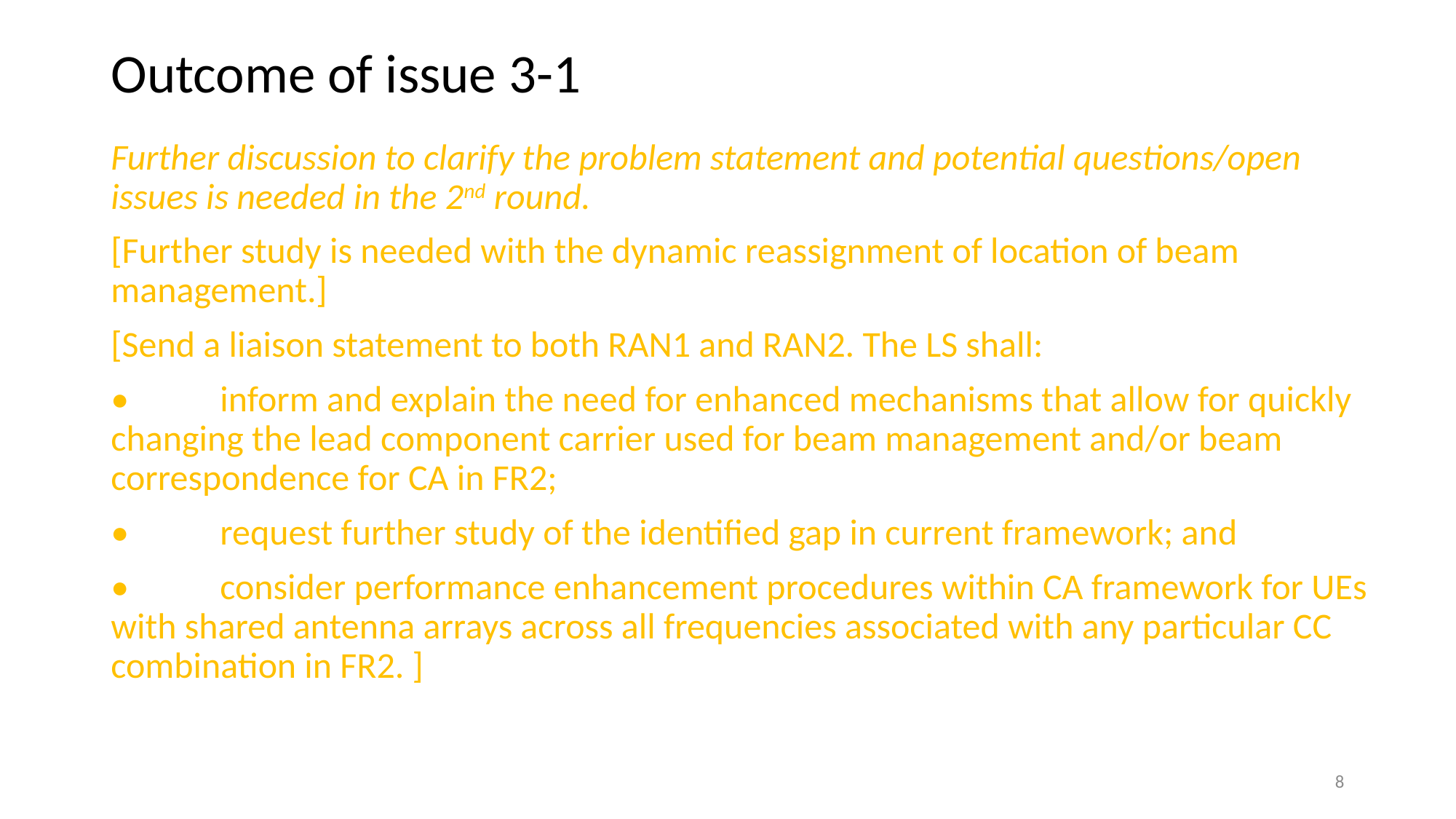

# Outcome of issue 3-1
Further discussion to clarify the problem statement and potential questions/open issues is needed in the 2nd round.
[Further study is needed with the dynamic reassignment of location of beam management.]
[Send a liaison statement to both RAN1 and RAN2. The LS shall:
•	inform and explain the need for enhanced mechanisms that allow for quickly changing the lead component carrier used for beam management and/or beam correspondence for CA in FR2;
•	request further study of the identified gap in current framework; and
•	consider performance enhancement procedures within CA framework for UEs with shared antenna arrays across all frequencies associated with any particular CC combination in FR2. ]
8